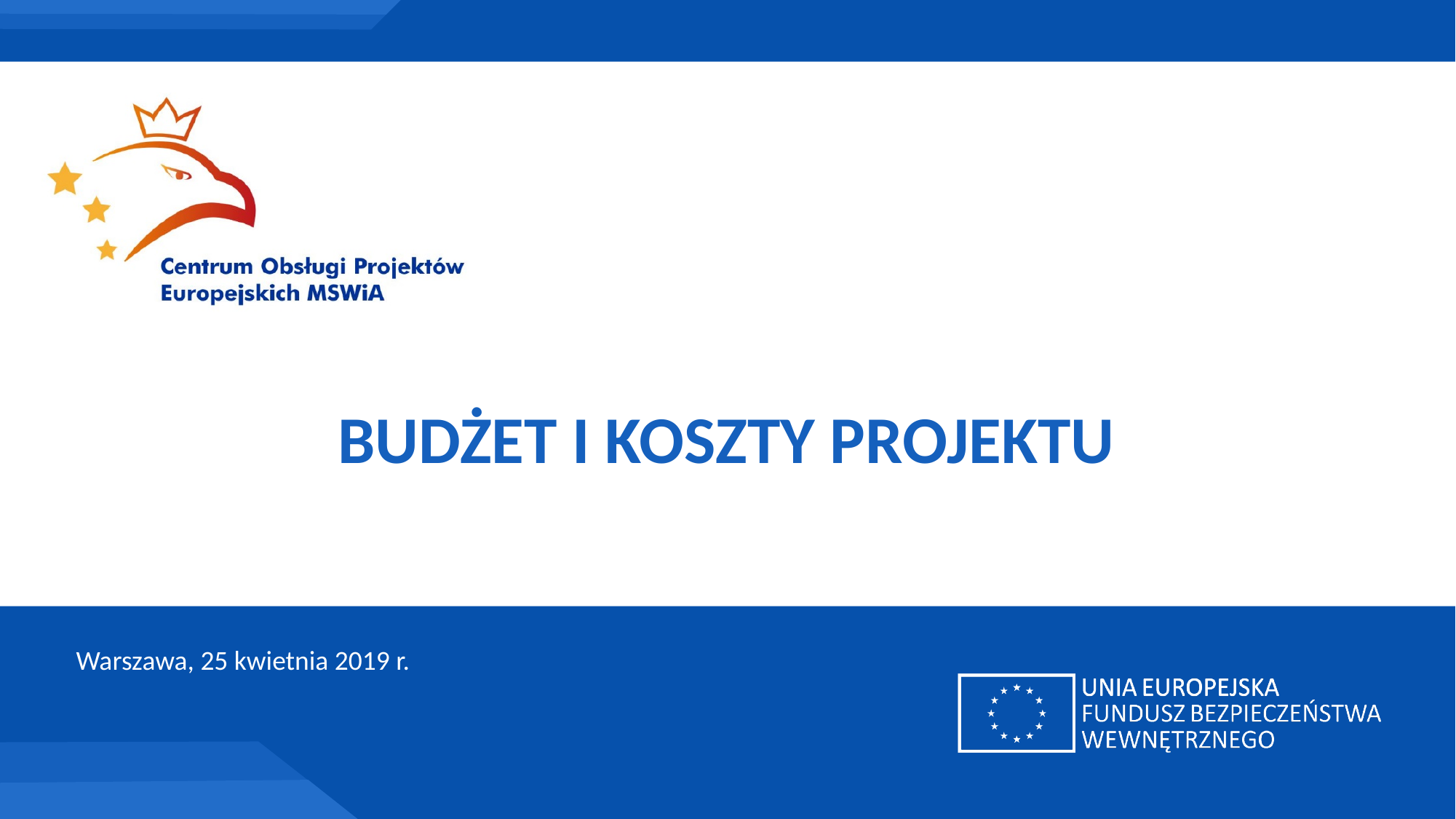

BUDŻET I KOSZTY PROJEKTU
Warszawa, 25 kwietnia 2019 r.